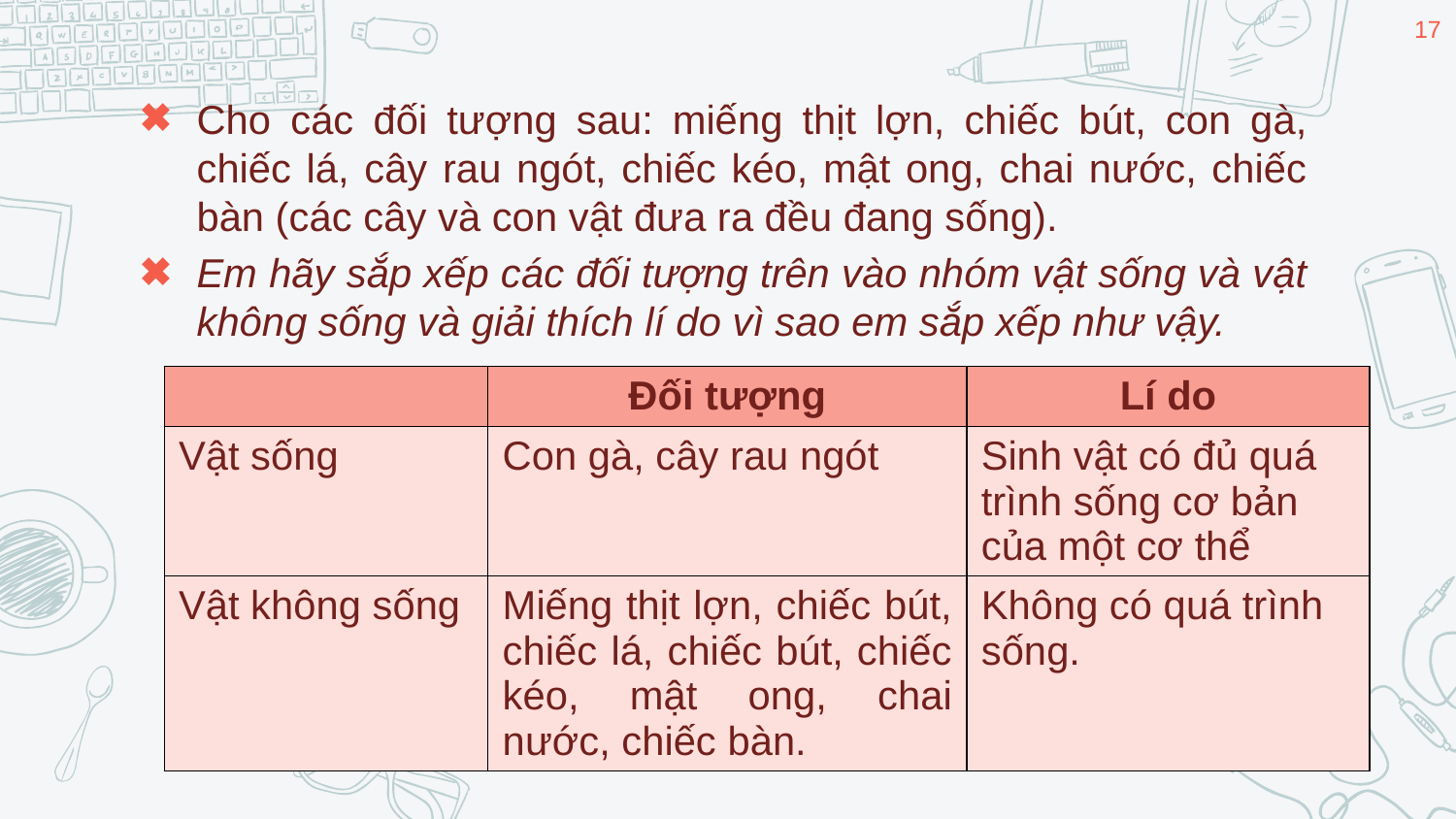

17
Cho các đối tượng sau: miếng thịt lợn, chiếc bút, con gà, chiếc lá, cây rau ngót, chiếc kéo, mật ong, chai nước, chiếc bàn (các cây và con vật đưa ra đều đang sống).
Em hãy sắp xếp các đối tượng trên vào nhóm vật sống và vật không sống và giải thích lí do vì sao em sắp xếp như vậy.
|  | Đối tượng | Lí do |
| --- | --- | --- |
| Vật sống | Con gà, cây rau ngót | Sinh vật có đủ quá trình sống cơ bản của một cơ thể |
| Vật không sống | Miếng thịt lợn, chiếc bút, chiếc lá, chiếc bút, chiếc kéo, mật ong, chai nước, chiếc bàn. | Không có quá trình sống. |